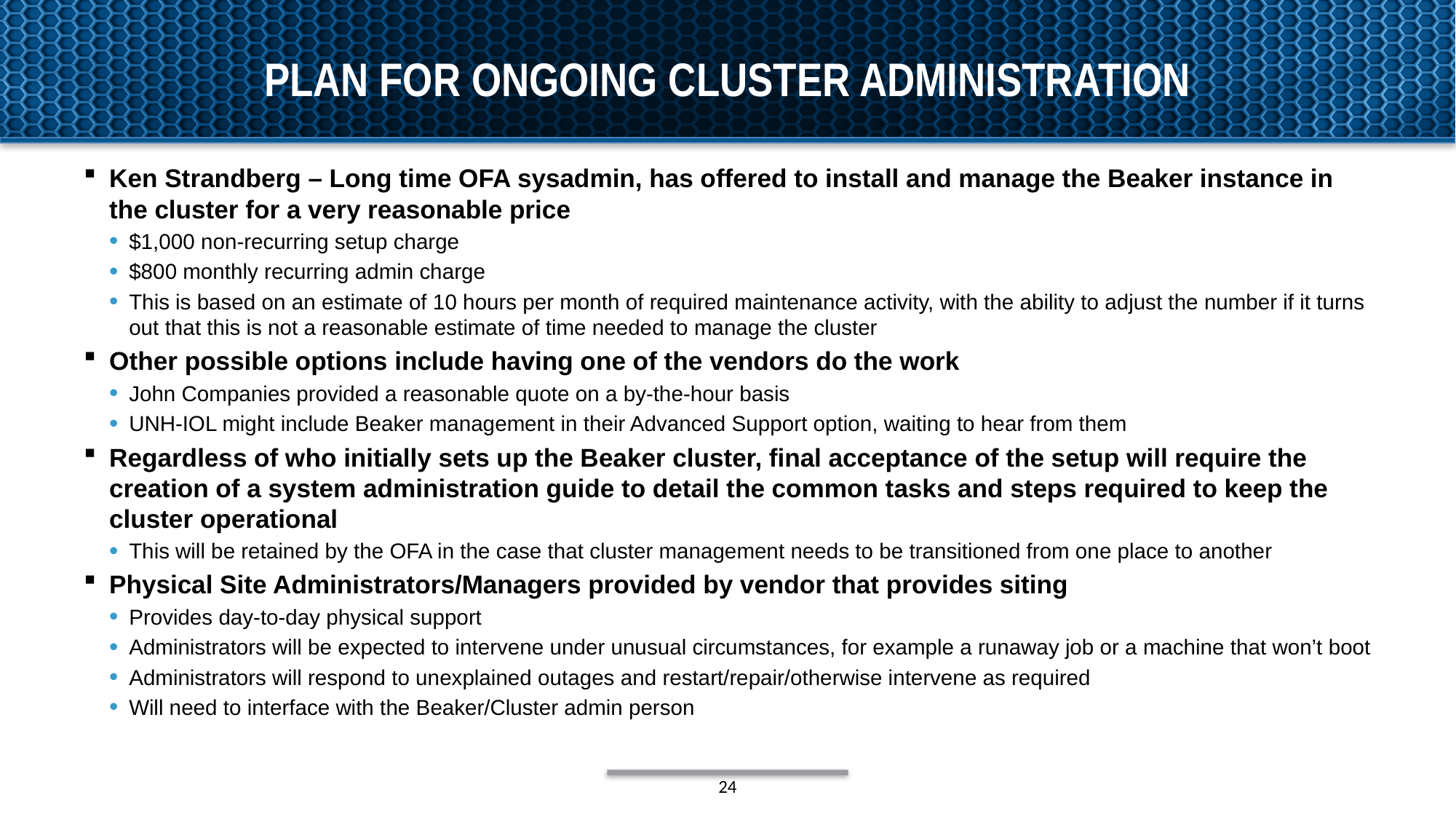

# Plan for ongoing cluster Administration
Ken Strandberg – Long time OFA sysadmin, has offered to install and manage the Beaker instance in the cluster for a very reasonable price
$1,000 non-recurring setup charge
$800 monthly recurring admin charge
This is based on an estimate of 10 hours per month of required maintenance activity, with the ability to adjust the number if it turns out that this is not a reasonable estimate of time needed to manage the cluster
Other possible options include having one of the vendors do the work
John Companies provided a reasonable quote on a by-the-hour basis
UNH-IOL might include Beaker management in their Advanced Support option, waiting to hear from them
Regardless of who initially sets up the Beaker cluster, final acceptance of the setup will require the creation of a system administration guide to detail the common tasks and steps required to keep the cluster operational
This will be retained by the OFA in the case that cluster management needs to be transitioned from one place to another
Physical Site Administrators/Managers provided by vendor that provides siting
Provides day-to-day physical support
Administrators will be expected to intervene under unusual circumstances, for example a runaway job or a machine that won’t boot
Administrators will respond to unexplained outages and restart/repair/otherwise intervene as required
Will need to interface with the Beaker/Cluster admin person

24